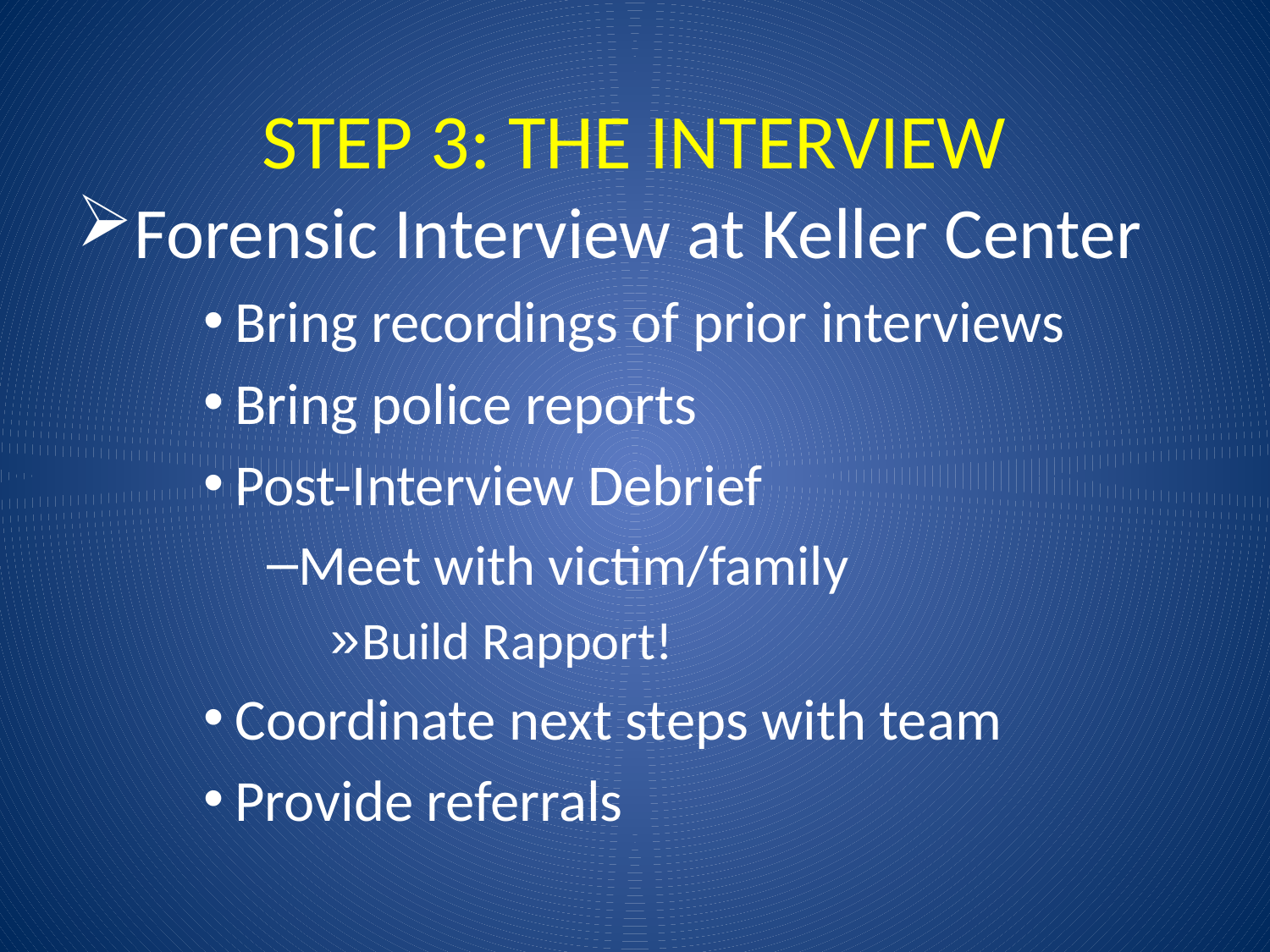

# STEP 3: THE INTERVIEW
Forensic Interview at Keller Center
Bring recordings of prior interviews
Bring police reports
Post-Interview Debrief
Meet with victim/family
Build Rapport!
Coordinate next steps with team
Provide referrals